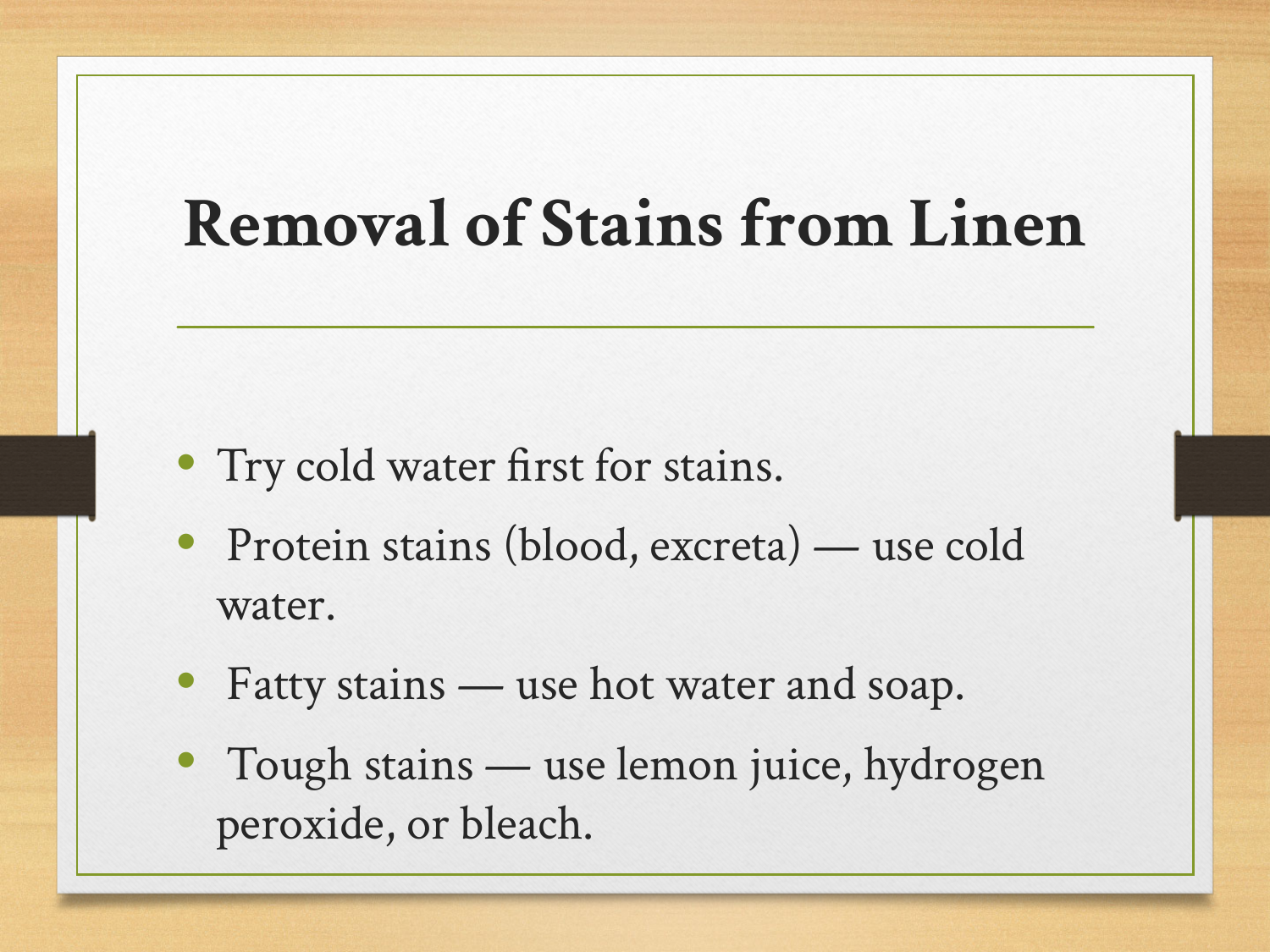

# Removal of Stains from Linen

Try cold water first for stains.
 Protein stains (blood, excreta) — use cold water.
 Fatty stains — use hot water and soap.
 Tough stains — use lemon juice, hydrogen peroxide, or bleach.